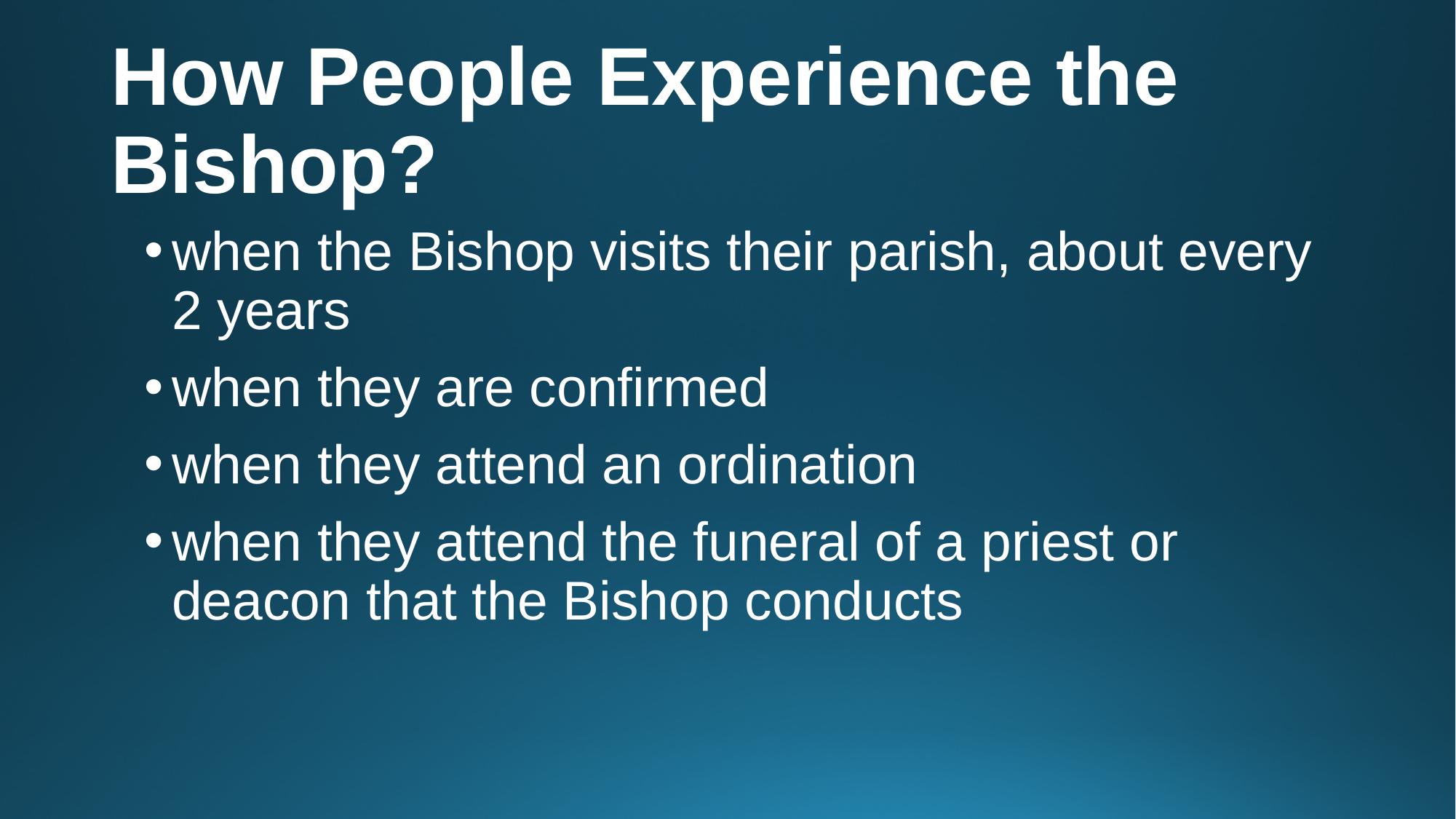

# How People Experience the Bishop?
when the Bishop visits their parish, about every
2 years
when they are confirmed
when they attend an ordination
when they attend the funeral of a priest or deacon that the Bishop conducts